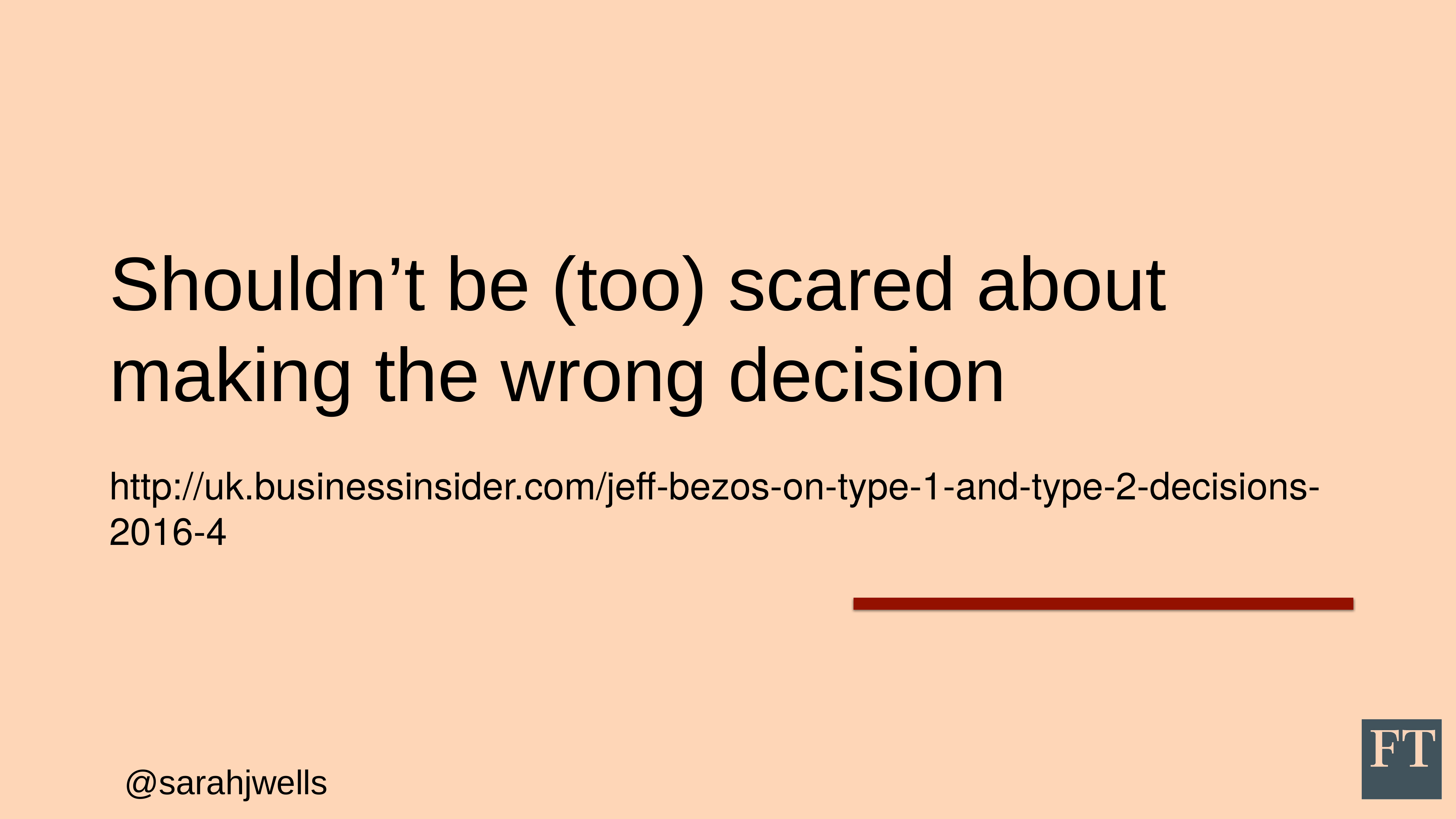

# Shouldn’t be (too) scared about making the wrong decision

http://uk.businessinsider.com/jeff-bezos-on-type-1-and-type-2-decisions-2016-4